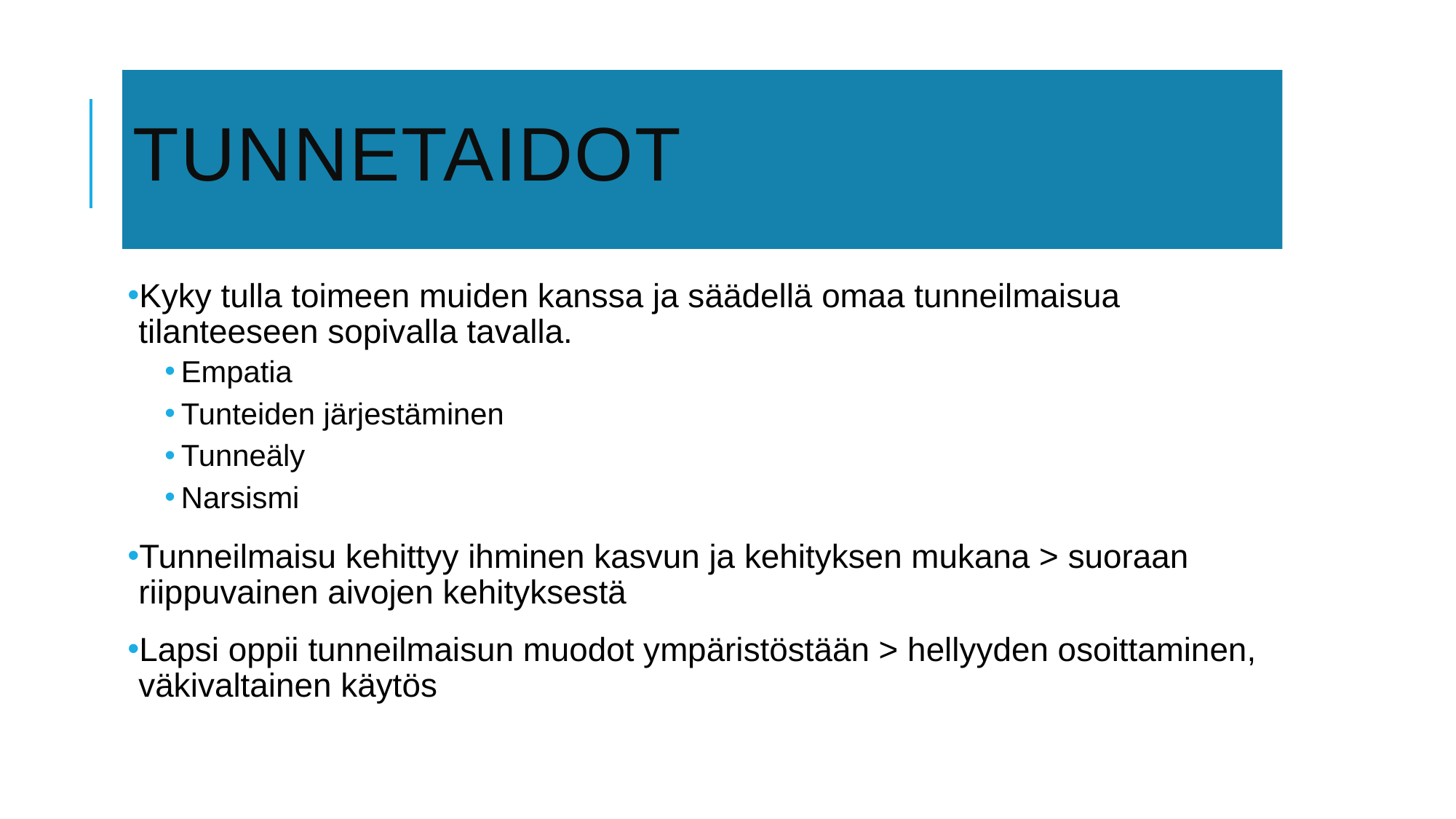

# TUNNETAIDOT
Kyky tulla toimeen muiden kanssa ja säädellä omaa tunneilmaisua tilanteeseen sopivalla tavalla.
Empatia
Tunteiden järjestäminen
Tunneäly
Narsismi
Tunneilmaisu kehittyy ihminen kasvun ja kehityksen mukana > suoraan riippuvainen aivojen kehityksestä
Lapsi oppii tunneilmaisun muodot ympäristöstään > hellyyden osoittaminen, väkivaltainen käytös